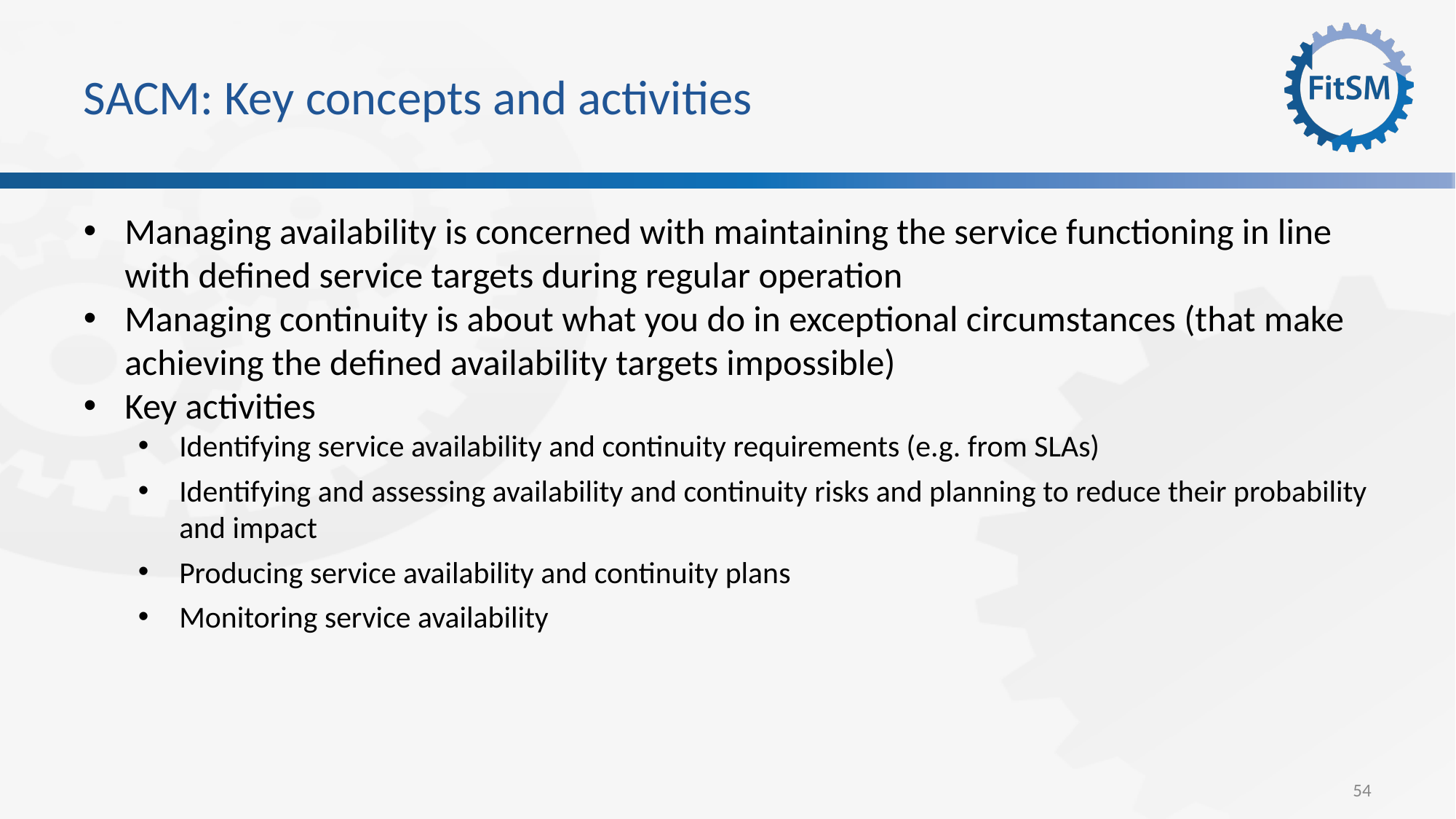

# SACM: Key concepts and activities
Managing availability is concerned with maintaining the service functioning in line with defined service targets during regular operation
Managing continuity is about what you do in exceptional circumstances (that make achieving the defined availability targets impossible)
Key activities
Identifying service availability and continuity requirements (e.g. from SLAs)
Identifying and assessing availability and continuity risks and planning to reduce their probability and impact
Producing service availability and continuity plans
Monitoring service availability
54